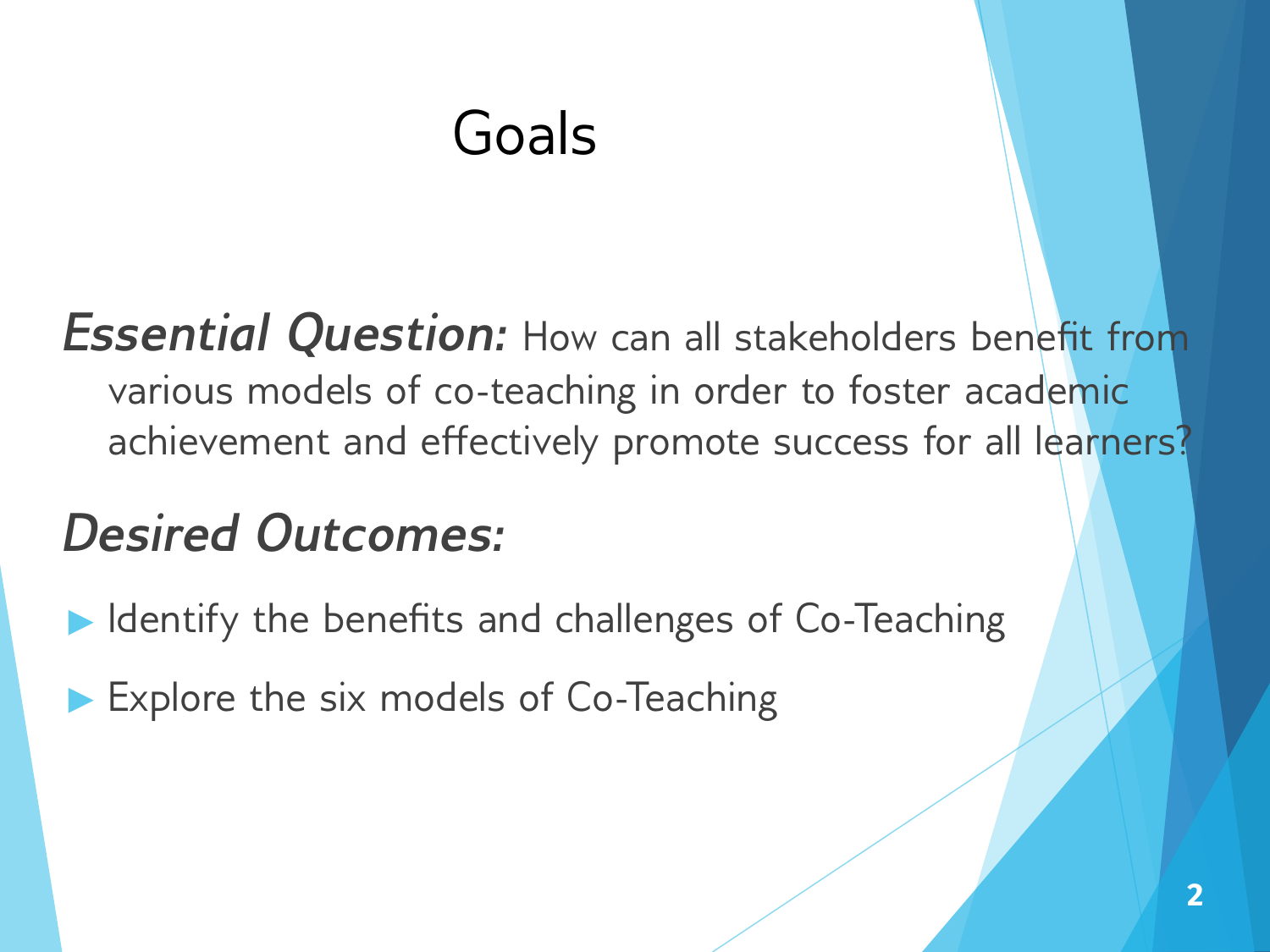

# Goals
Essential Question: How can all stakeholders benefit from various models of co-teaching in order to foster academic achievement and effectively promote success for all learners?

Desired Outcomes:
Identify the benefits and challenges of Co-Teaching
Explore the six models of Co-Teaching

2